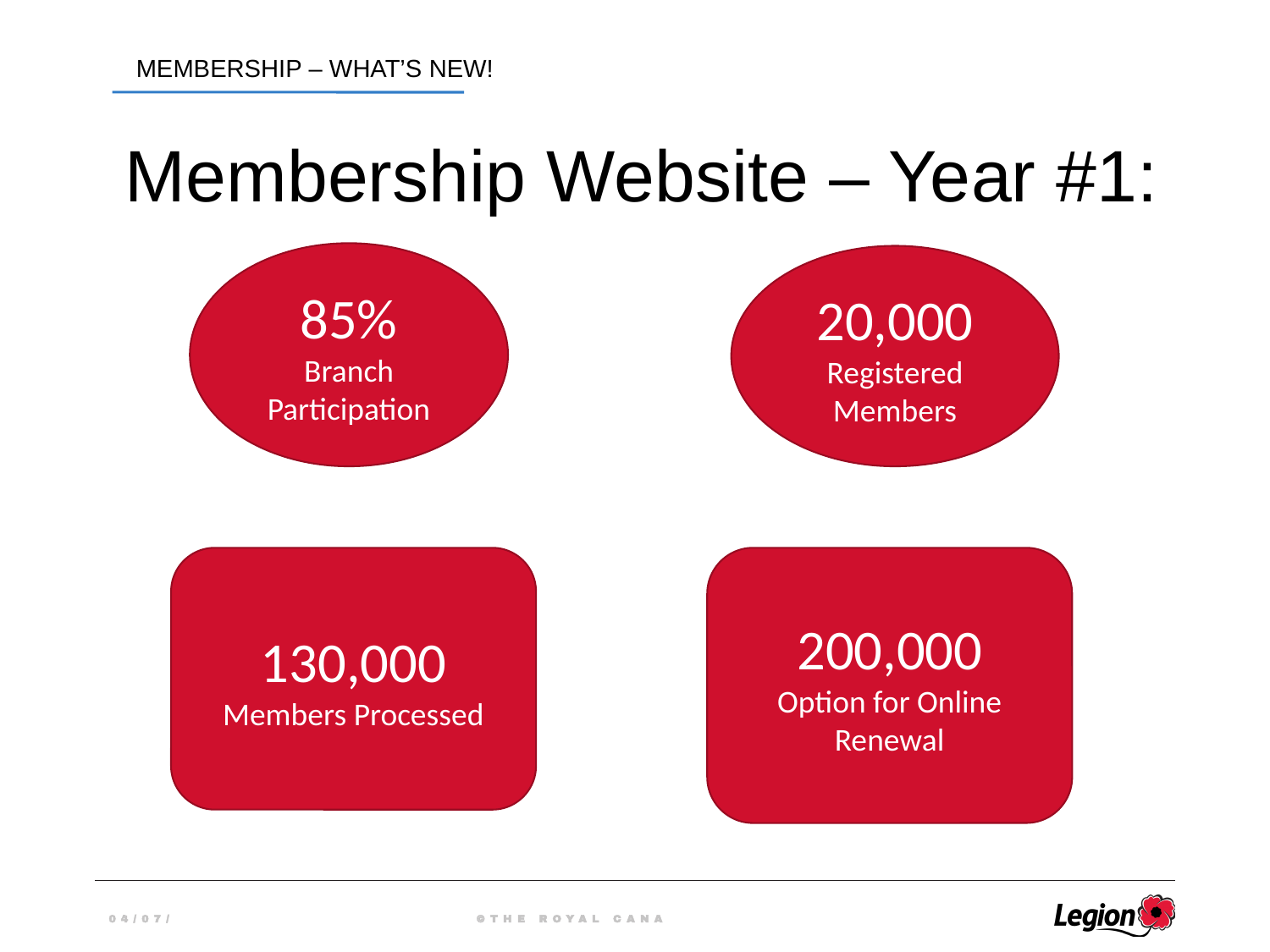

# Membership Website – Year #1:

85%
Branch Participation
20,000
Registered Members
130,000
Members Processed
200,000
Option for Online Renewal